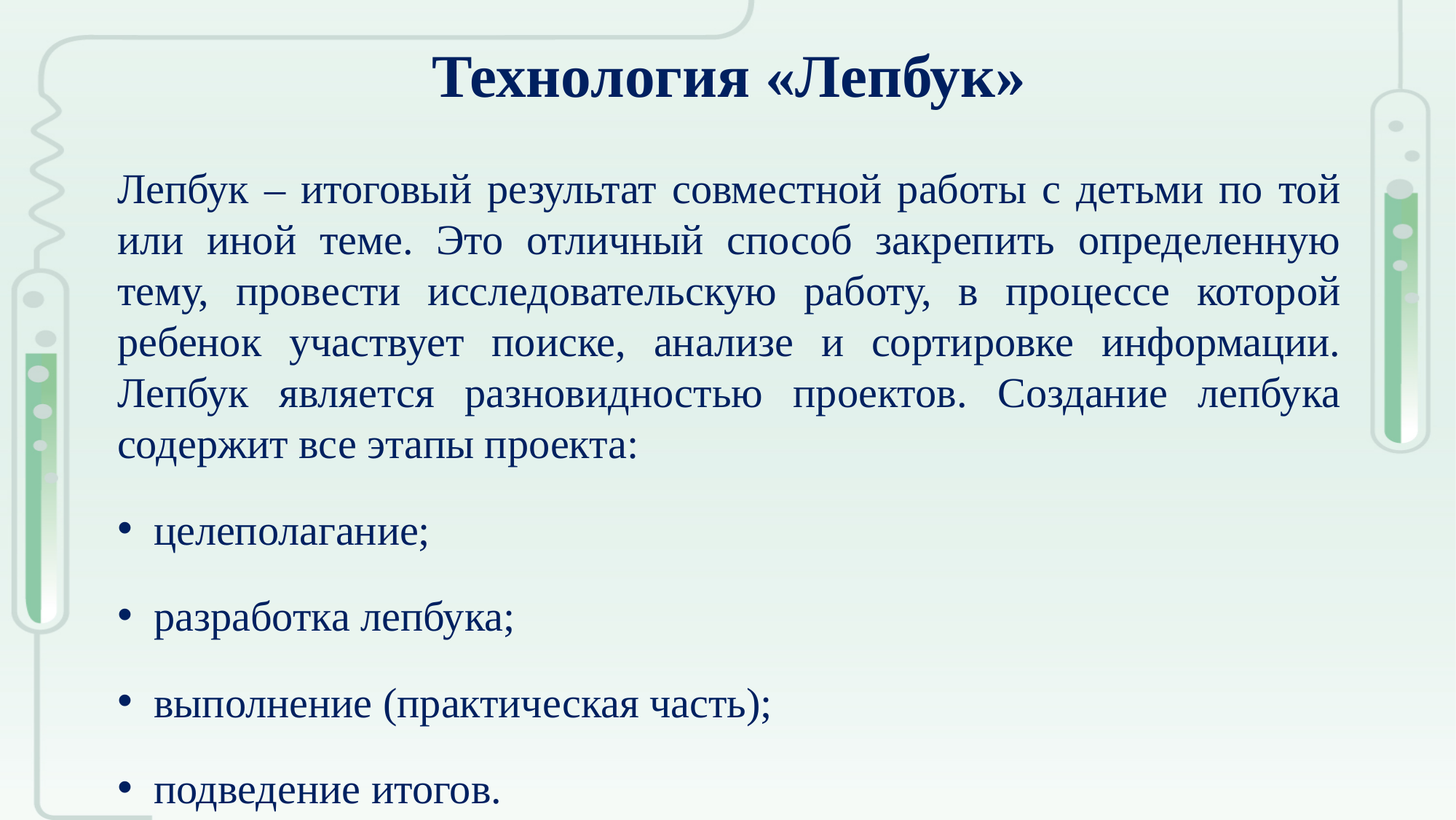

# Технология «Лепбук»
Лепбук – итоговый результат совместной работы с детьми по той или иной теме. Это отличный способ закрепить определенную тему, провести исследовательскую работу, в процессе которой ребенок участвует поиске, анализе и сортировке информации. Лепбук является разновидностью проектов. Создание лепбука содержит все этапы проекта:
целеполагание;
разработка лепбука;
выполнение (практическая часть);
подведение итогов.